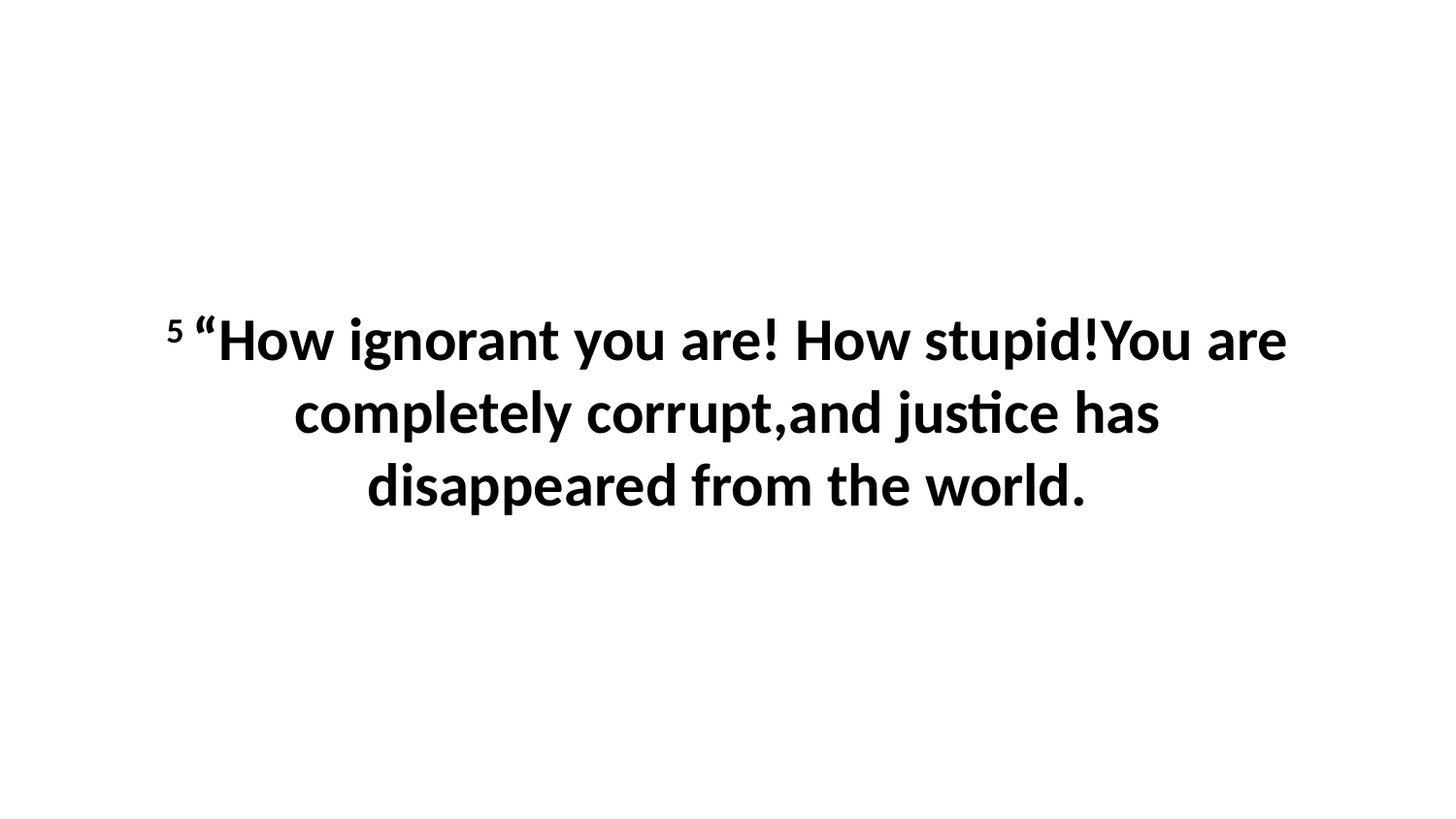

5 “How ignorant you are! How stupid!You are completely corrupt,and justice has disappeared from the world.